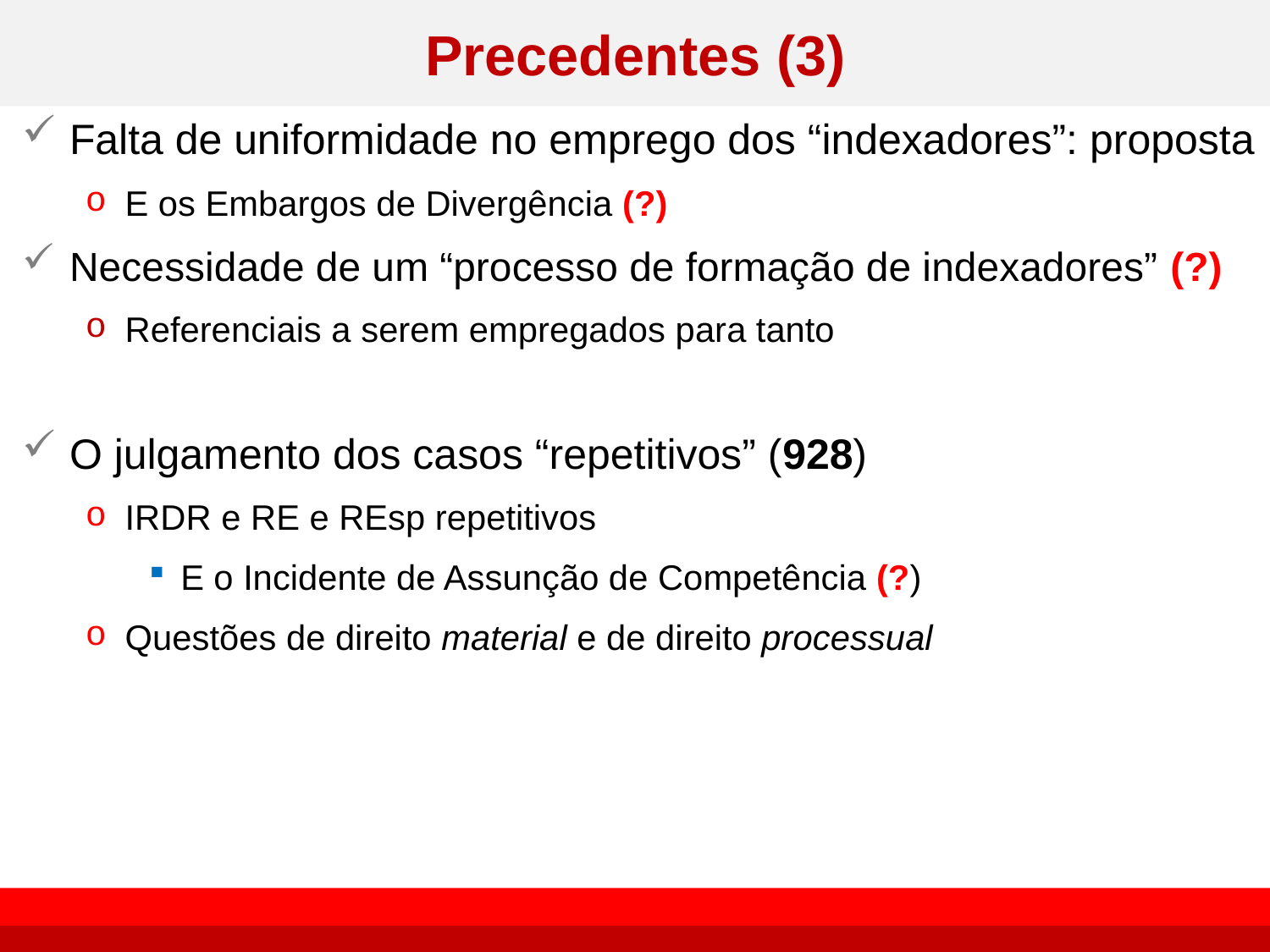

# Precedentes (3)
Falta de uniformidade no emprego dos “indexadores”: proposta
E os Embargos de Divergência (?)
Necessidade de um “processo de formação de indexadores” (?)
Referenciais a serem empregados para tanto

O julgamento dos casos “repetitivos” (928)
IRDR e RE e REsp repetitivos
E o Incidente de Assunção de Competência (?)
Questões de direito material e de direito processual